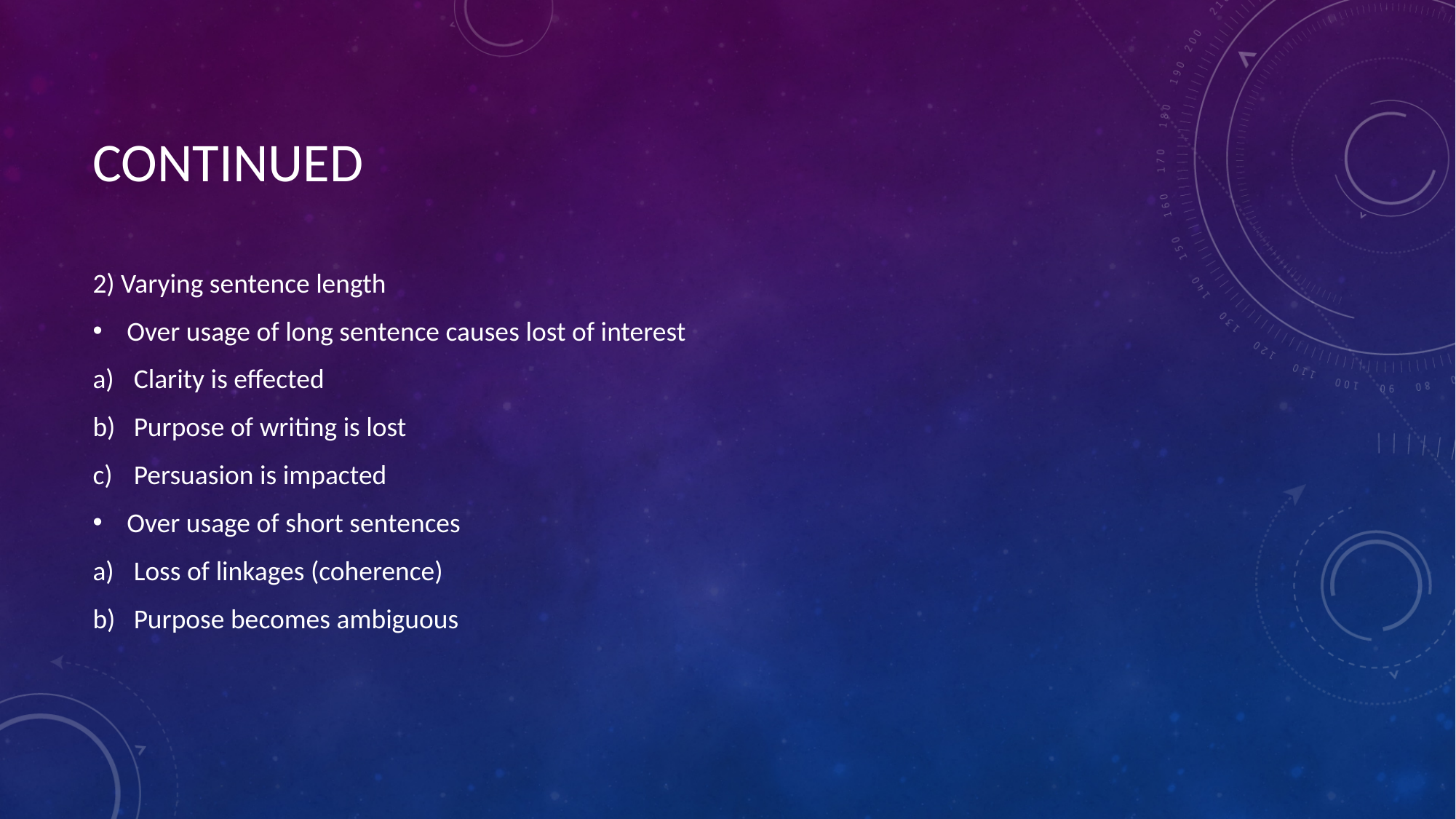

# Continued
2) Varying sentence length
Over usage of long sentence causes lost of interest
Clarity is effected
Purpose of writing is lost
Persuasion is impacted
Over usage of short sentences
Loss of linkages (coherence)
Purpose becomes ambiguous